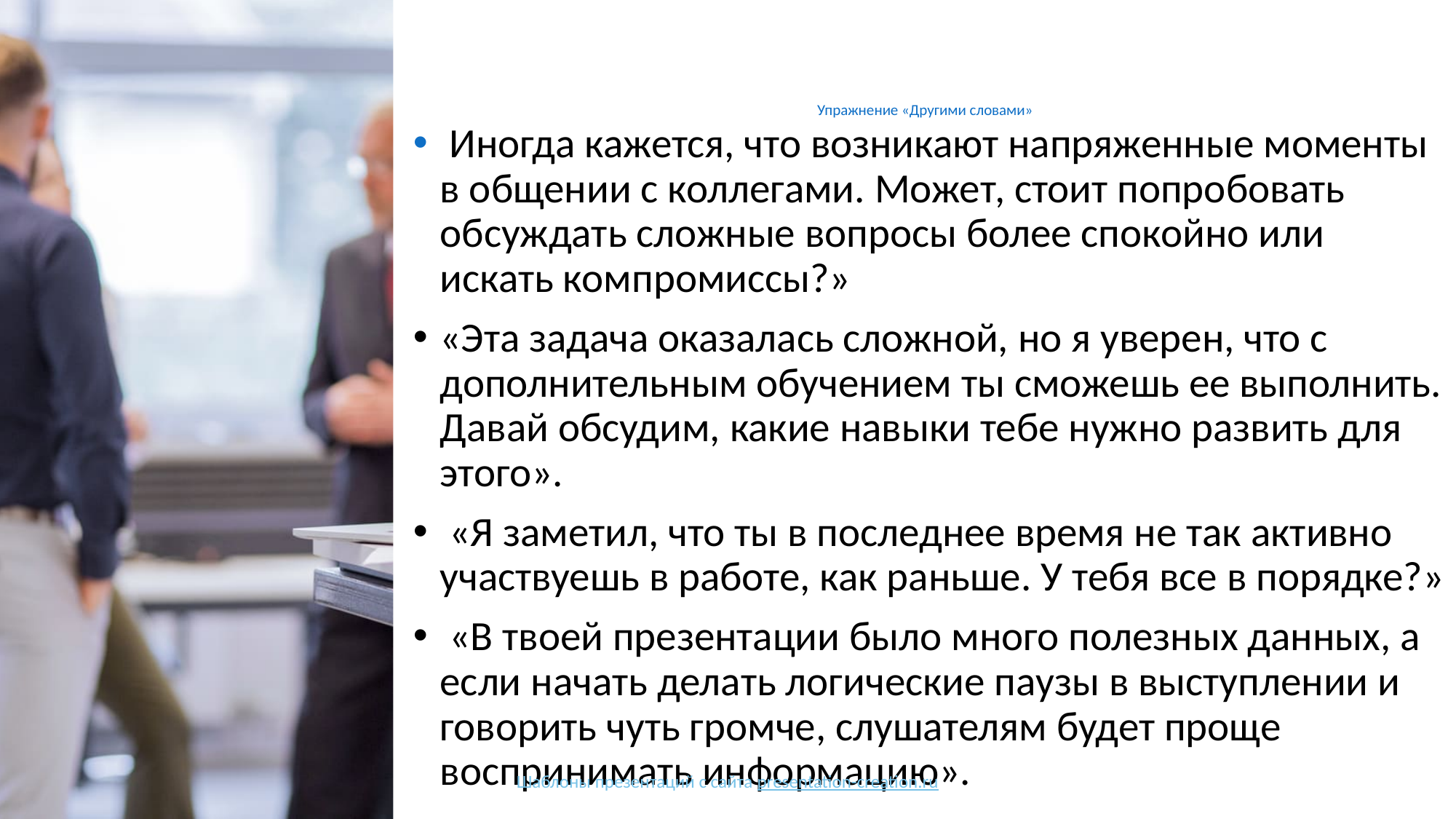

# Упражнение «Другими словами»
 Иногда кажется, что возникают напряженные моменты в общении с коллегами. Может, стоит попробовать обсуждать сложные вопросы более спокойно или искать компромиссы?»
«Эта задача оказалась сложной, но я уверен, что с дополнительным обучением ты сможешь ее выполнить. Давай обсудим, какие навыки тебе нужно развить для этого».
 «Я заметил, что ты в последнее время не так активно участвуешь в работе, как раньше. У тебя все в порядке?»
 «В твоей презентации было много полезных данных, а если начать делать логические паузы в выступлении и говорить чуть громче, слушателям будет проще воспринимать информацию».

Шаблоны презентаций с сайта presentation-creation.ru